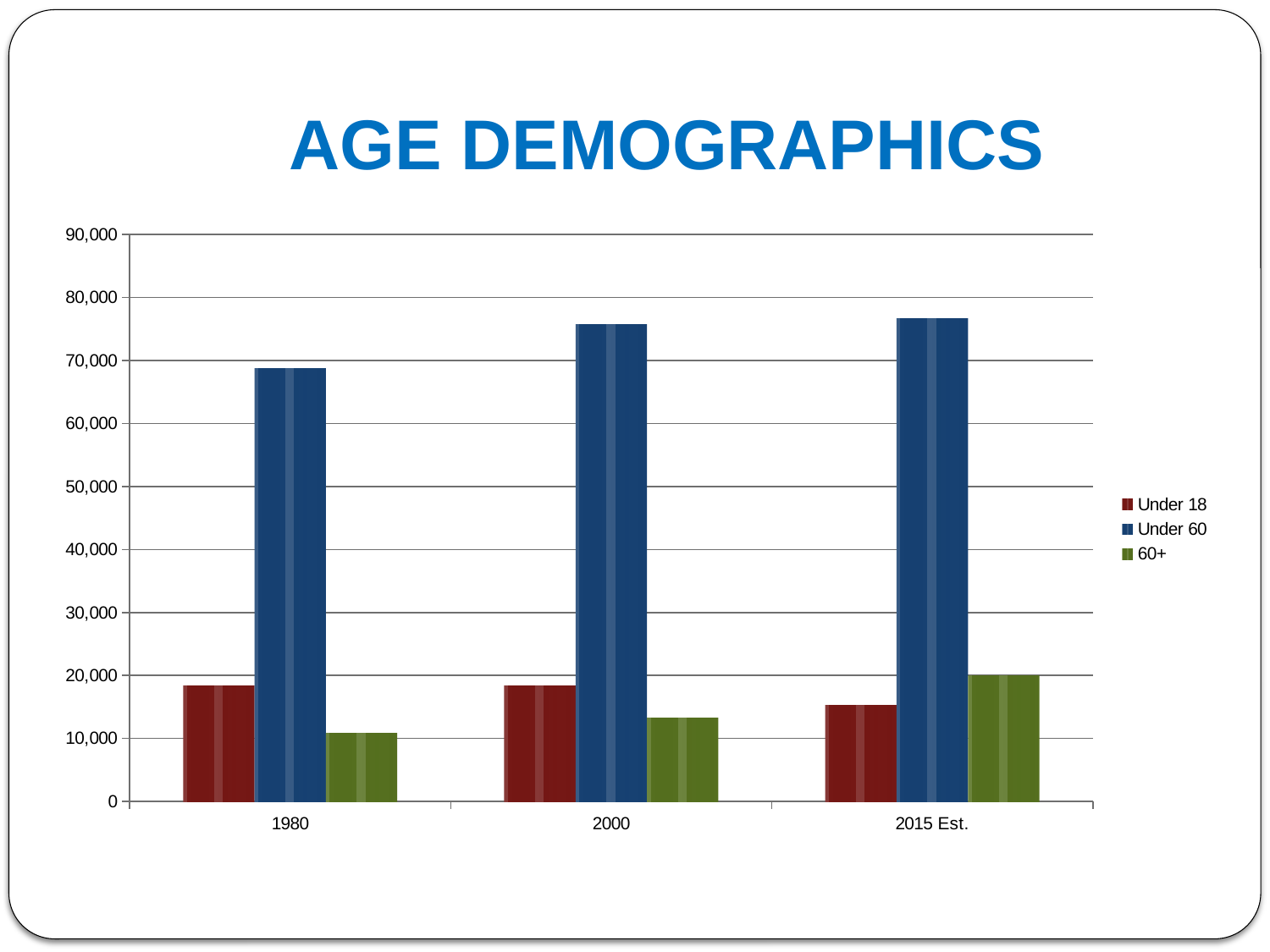

# AGE DEMOGRAPHICS

### Chart

| Category |  |  |  |
|---|---|---|---|
|  | 18332.0 | 68752.0 | 10832.0 |
|  | 18296.0 | 75730.0 | 13219.0 |
|  | 15199.0 | 76710.0 | 19998.0 |